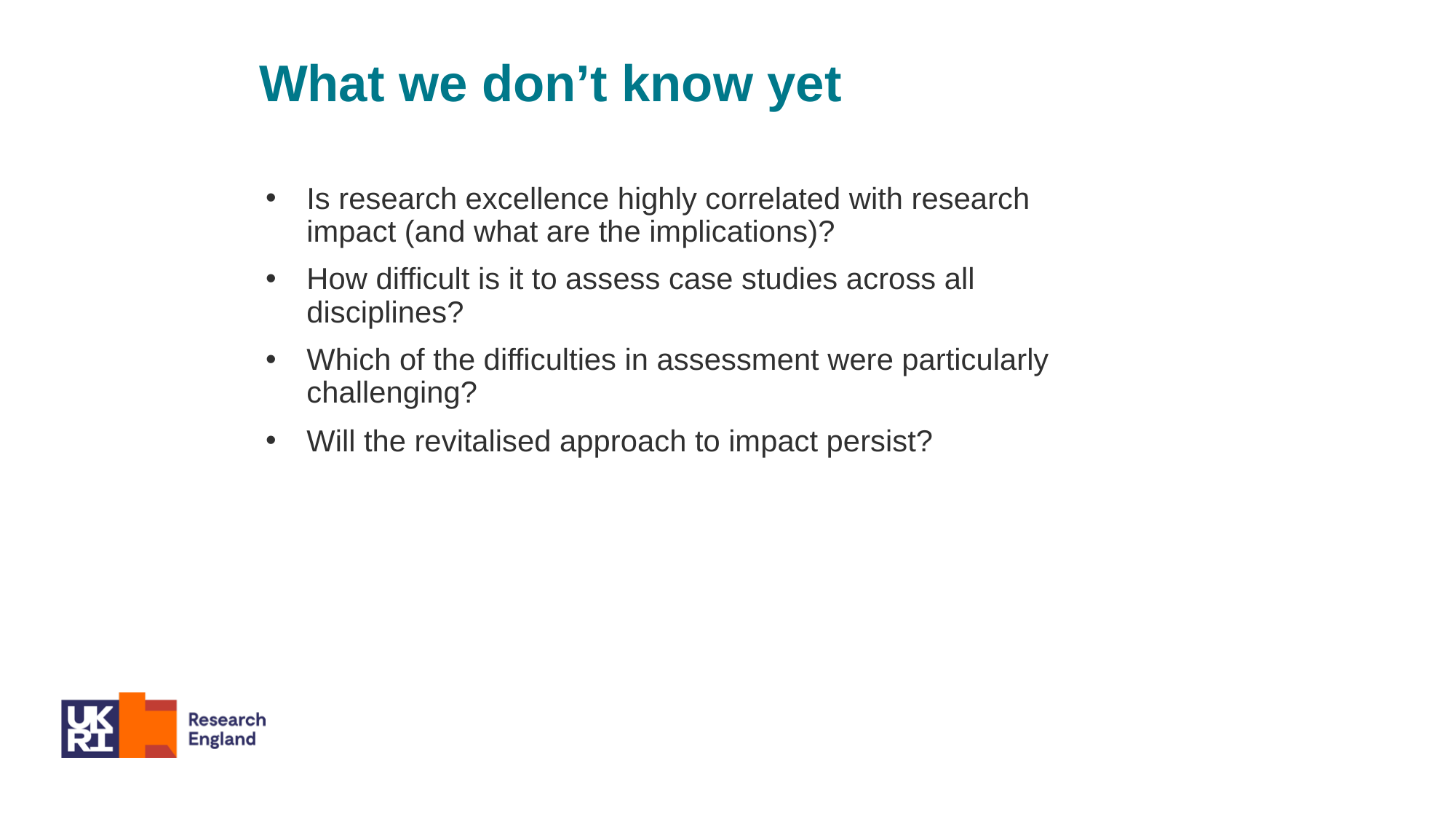

What we don’t know yet
Is research excellence highly correlated with research impact (and what are the implications)?
How difficult is it to assess case studies across all disciplines?
Which of the difficulties in assessment were particularly challenging?
Will the revitalised approach to impact persist?